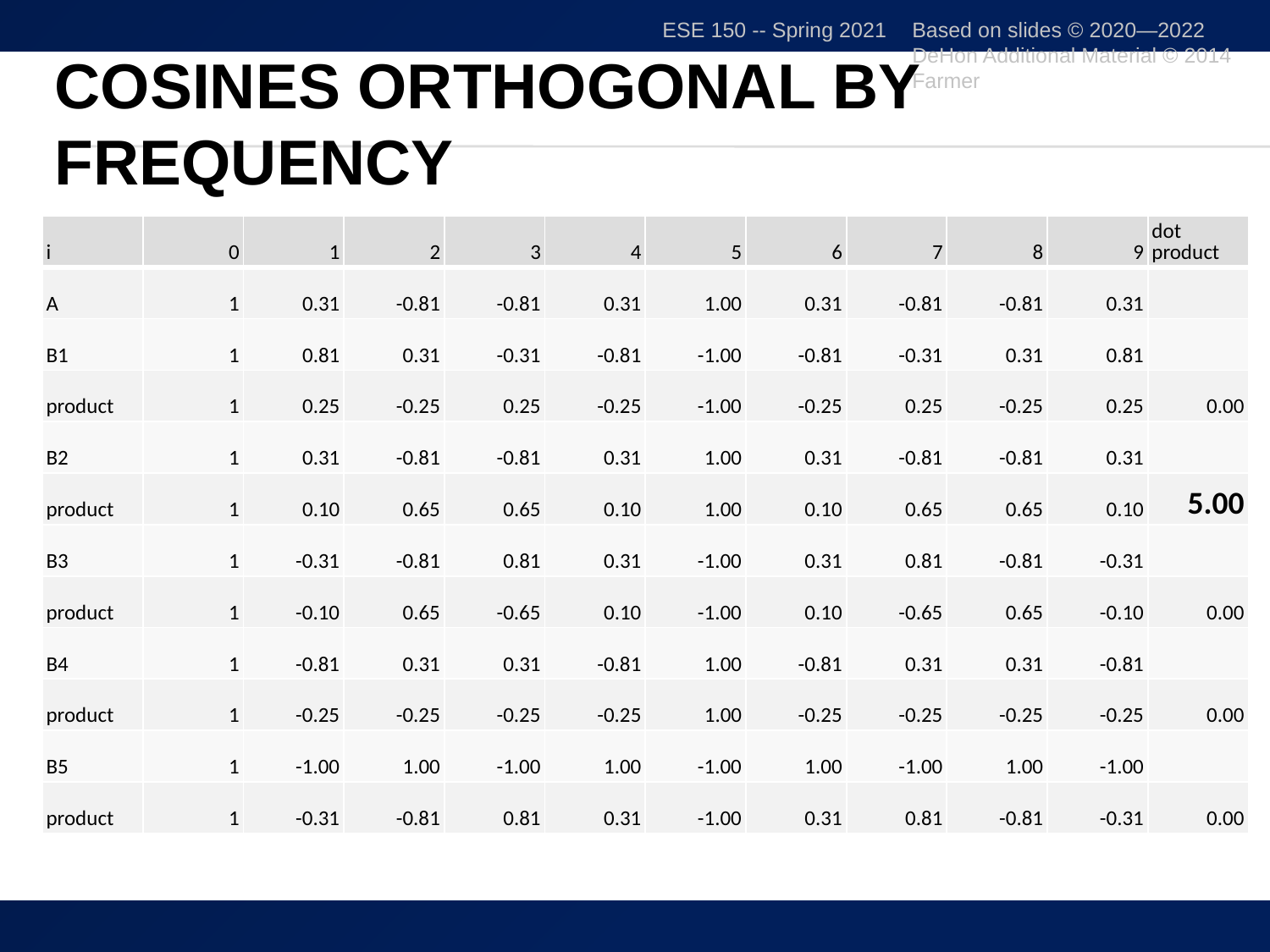

ESE 150 -- Spring 2021
Based on slides © 2020—2022 DeHon Additional Material © 2014 Farmer
# Cosines orthogonal by frequency
| i | 0 | 1 | 2 | 3 | 4 | 5 | 6 | 7 | 8 | 9 | dot product |
| --- | --- | --- | --- | --- | --- | --- | --- | --- | --- | --- | --- |
| A | 1 | 0.31 | -0.81 | -0.81 | 0.31 | 1.00 | 0.31 | -0.81 | -0.81 | 0.31 |  |
| B1 | 1 | 0.81 | 0.31 | -0.31 | -0.81 | -1.00 | -0.81 | -0.31 | 0.31 | 0.81 |  |
| product | 1 | 0.25 | -0.25 | 0.25 | -0.25 | -1.00 | -0.25 | 0.25 | -0.25 | 0.25 | 0.00 |
| B2 | 1 | 0.31 | -0.81 | -0.81 | 0.31 | 1.00 | 0.31 | -0.81 | -0.81 | 0.31 |  |
| product | 1 | 0.10 | 0.65 | 0.65 | 0.10 | 1.00 | 0.10 | 0.65 | 0.65 | 0.10 | 5.00 |
| B3 | 1 | -0.31 | -0.81 | 0.81 | 0.31 | -1.00 | 0.31 | 0.81 | -0.81 | -0.31 |  |
| product | 1 | -0.10 | 0.65 | -0.65 | 0.10 | -1.00 | 0.10 | -0.65 | 0.65 | -0.10 | 0.00 |
| B4 | 1 | -0.81 | 0.31 | 0.31 | -0.81 | 1.00 | -0.81 | 0.31 | 0.31 | -0.81 |  |
| product | 1 | -0.25 | -0.25 | -0.25 | -0.25 | 1.00 | -0.25 | -0.25 | -0.25 | -0.25 | 0.00 |
| B5 | 1 | -1.00 | 1.00 | -1.00 | 1.00 | -1.00 | 1.00 | -1.00 | 1.00 | -1.00 |  |
| product | 1 | -0.31 | -0.81 | 0.81 | 0.31 | -1.00 | 0.31 | 0.81 | -0.81 | -0.31 | 0.00 |
22